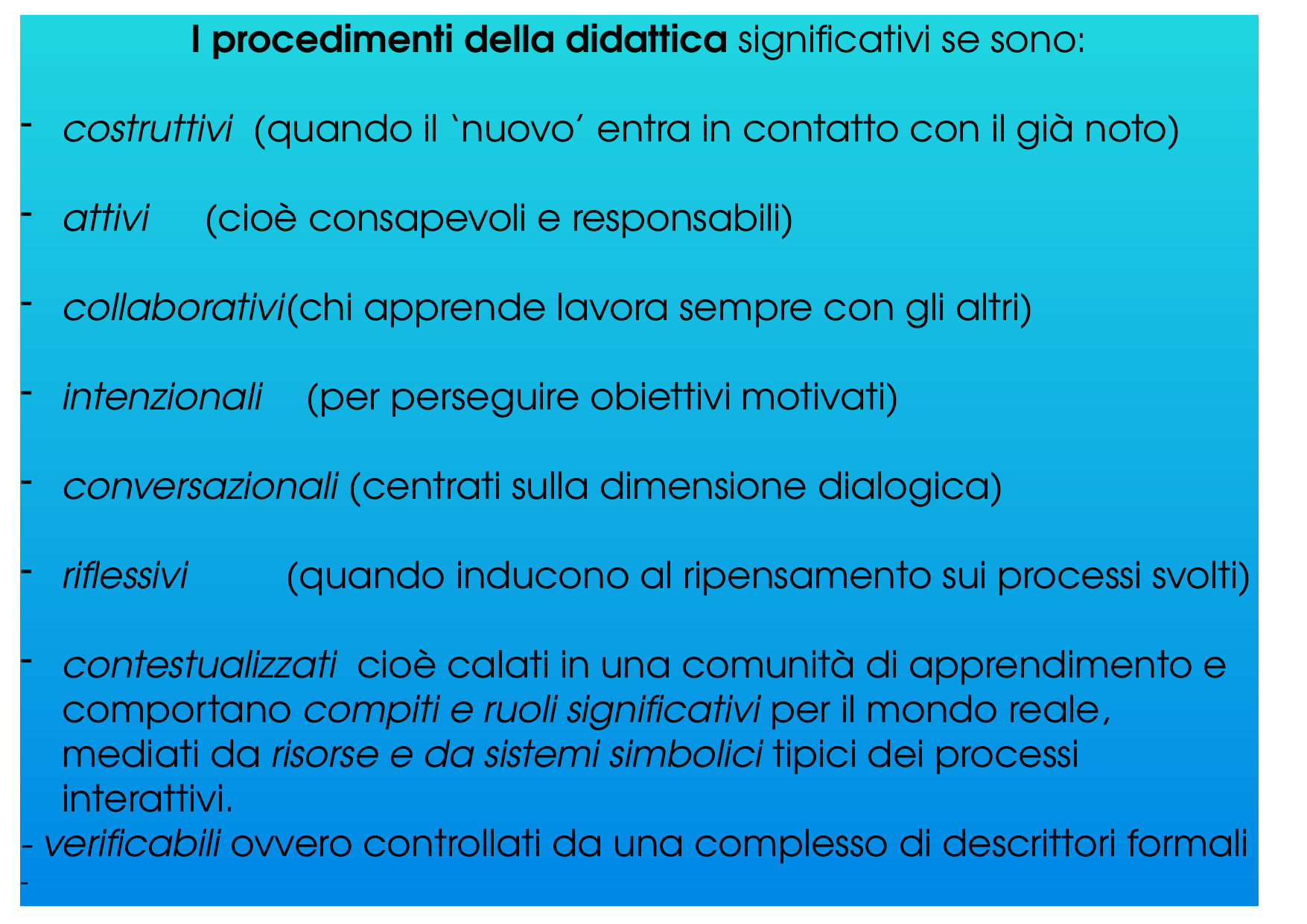

I procedimenti della didattica significativi se sono:

costruttivi  (quando il ‘nuovo’ entra in contatto con il già noto)

attivi	   (cioè consapevoli e responsabili)

collaborativi	(chi apprende lavora sempre con gli altri)

intenzionali	  (per perseguire obiettivi motivati)

conversazionali (centrati sulla dimensione dialogica)

riflessivi	(quando inducono al ripensamento sui processi svolti)

contestualizzati  cioè calati in una comunità di apprendimento e comportano compiti e ruoli significativi per il mondo reale, mediati da risorse e da sistemi simbolici tipici dei processi interattivi.
- verificabili ovvero controllati da una complesso di descrittori formali
-